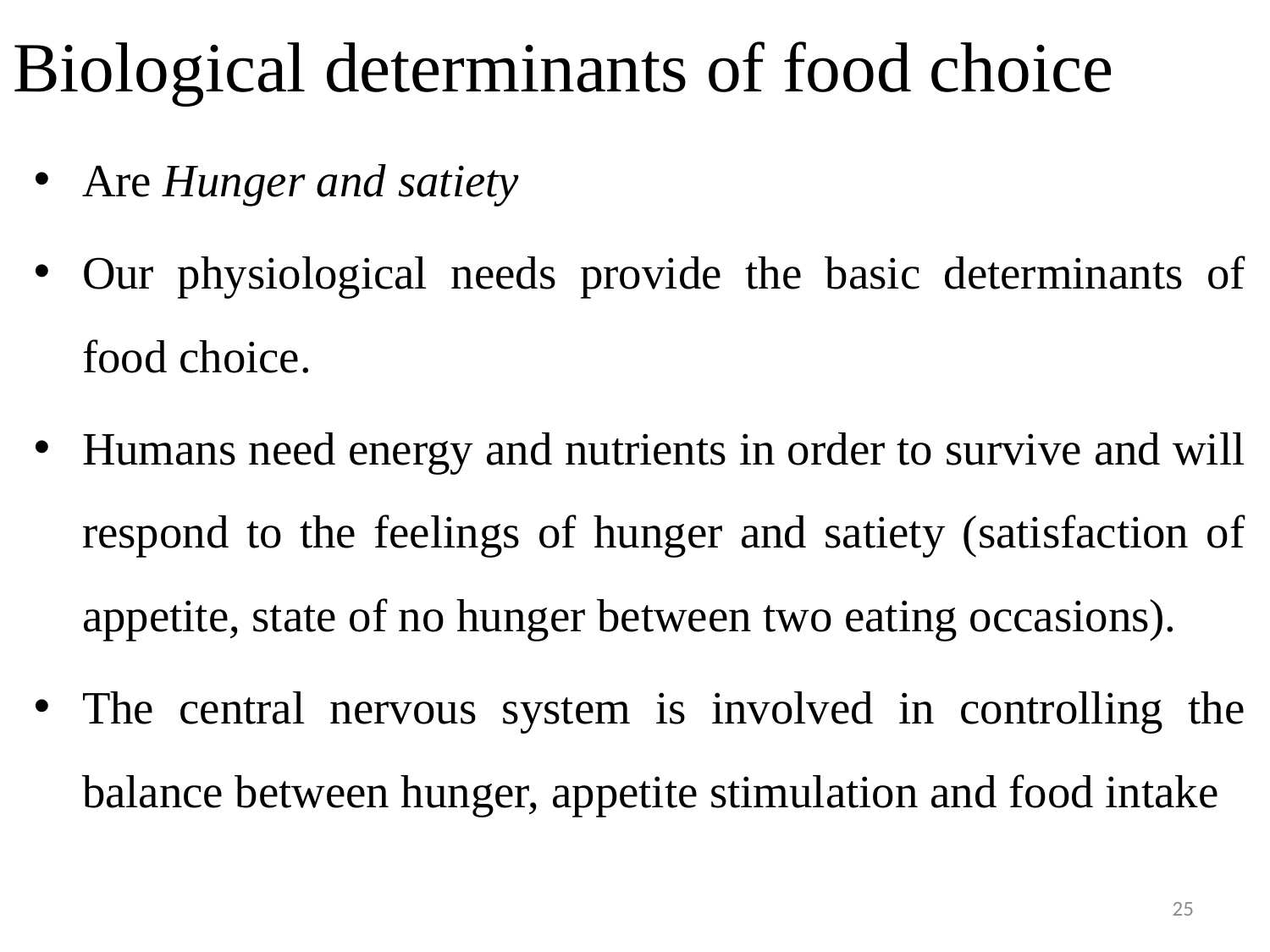

# Biological determinants of food choice
Are Hunger and satiety
Our physiological needs provide the basic determinants of food choice.
Humans need energy and nutrients in order to survive and will respond to the feelings of hunger and satiety (satisfaction of appetite, state of no hunger between two eating occasions).
The central nervous system is involved in controlling the balance between hunger, appetite stimulation and food intake
25